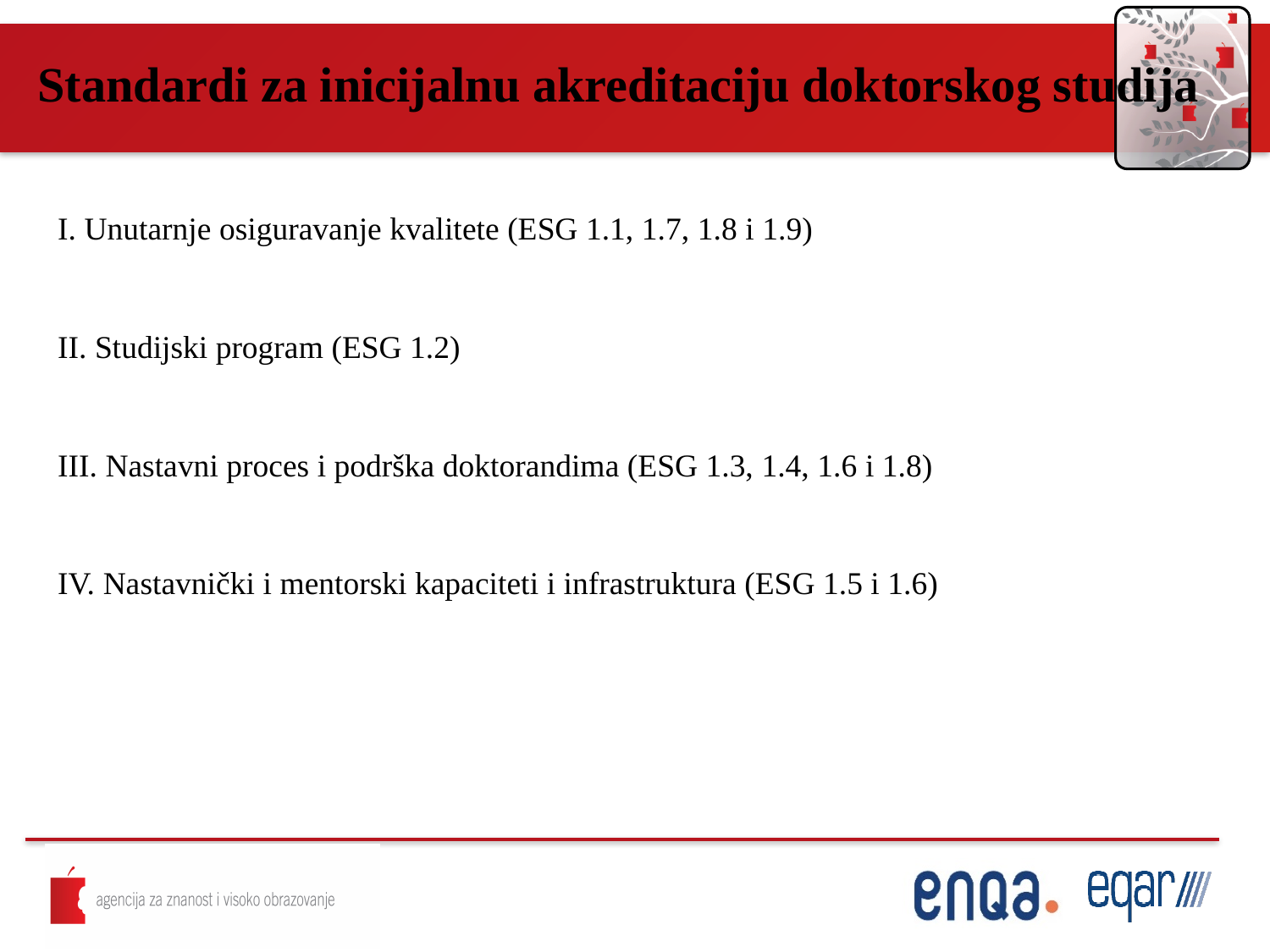

Standardi za inicijalnu akreditaciju doktorskog studija
I. Unutarnje osiguravanje kvalitete (ESG 1.1, 1.7, 1.8 i 1.9)

II. Studijski program (ESG 1.2)

III. Nastavni proces i podrška doktorandima (ESG 1.3, 1.4, 1.6 i 1.8)

IV. Nastavnički i mentorski kapaciteti i infrastruktura (ESG 1.5 i 1.6)